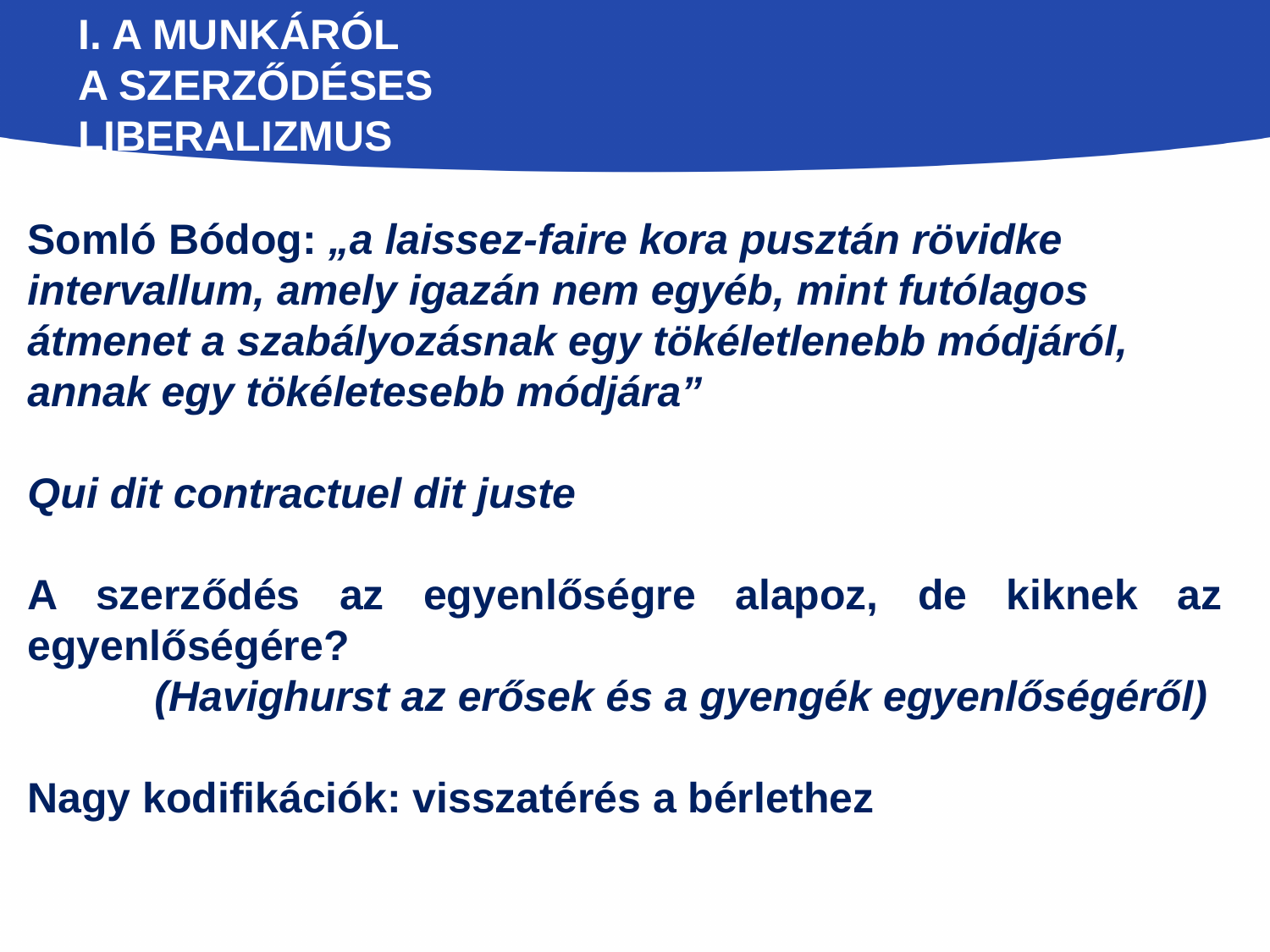

# I. A munkáról a szerződéses liberalizmus
Somló Bódog: „a laissez-faire kora pusztán rövidke intervallum, amely igazán nem egyéb, mint futólagos átmenet a szabályozásnak egy tökéletlenebb módjáról, annak egy tökéletesebb módjára”

Qui dit contractuel dit juste

A szerződés az egyenlőségre alapoz, de kiknek az egyenlőségére?
	(Havighurst az erősek és a gyengék egyenlőségéről)

Nagy kodifikációk: visszatérés a bérlethez